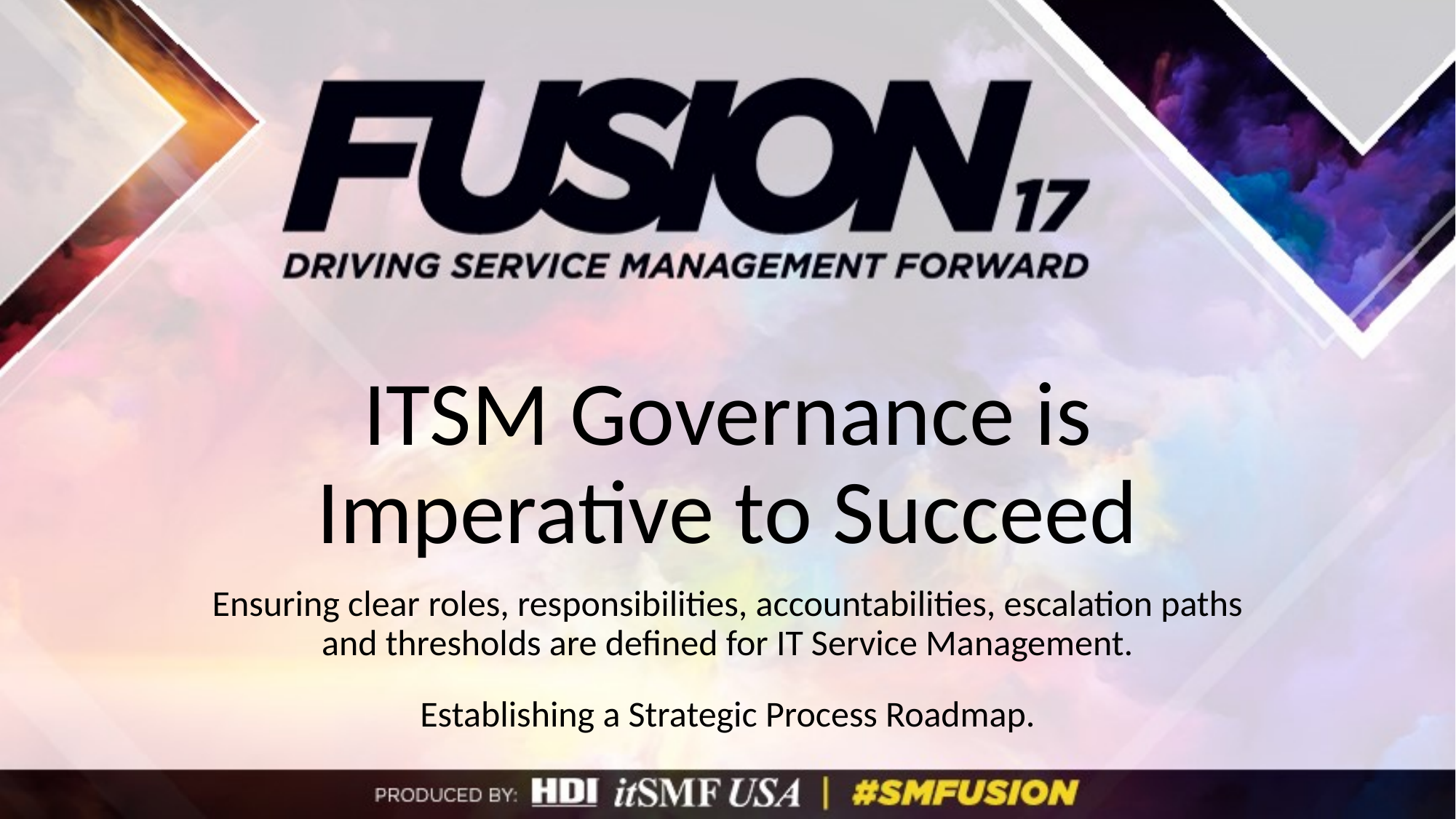

# ITSM Governance is Imperative to Succeed
Ensuring clear roles, responsibilities, accountabilities, escalation paths and thresholds are defined for IT Service Management.
Establishing a Strategic Process Roadmap.